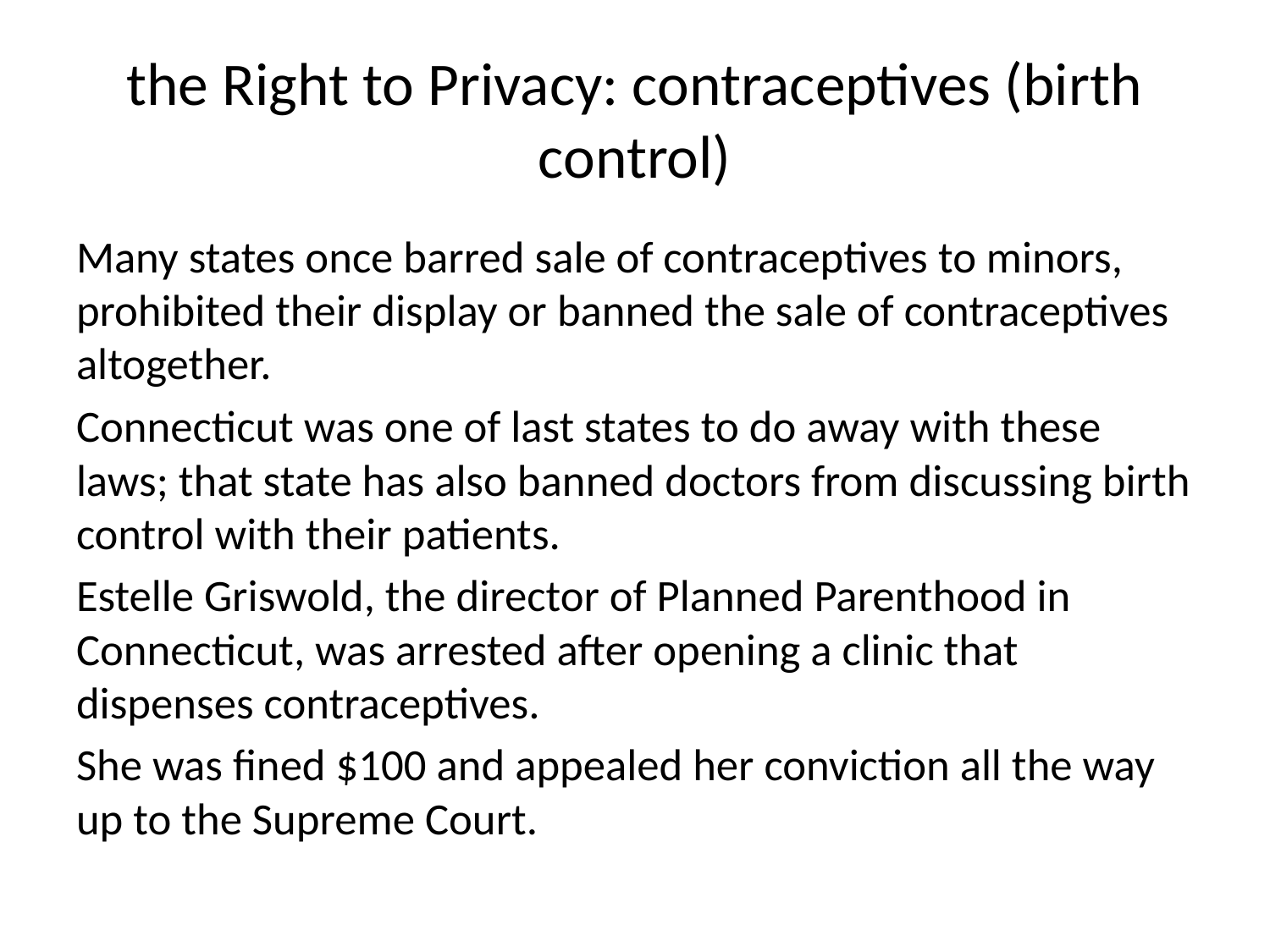

# the Right to Privacy: contraceptives (birth control)
Many states once barred sale of contraceptives to minors, prohibited their display or banned the sale of contraceptives altogether.
Connecticut was one of last states to do away with these laws; that state has also banned doctors from discussing birth control with their patients.
Estelle Griswold, the director of Planned Parenthood in Connecticut, was arrested after opening a clinic that dispenses contraceptives.
She was fined $100 and appealed her conviction all the way up to the Supreme Court.